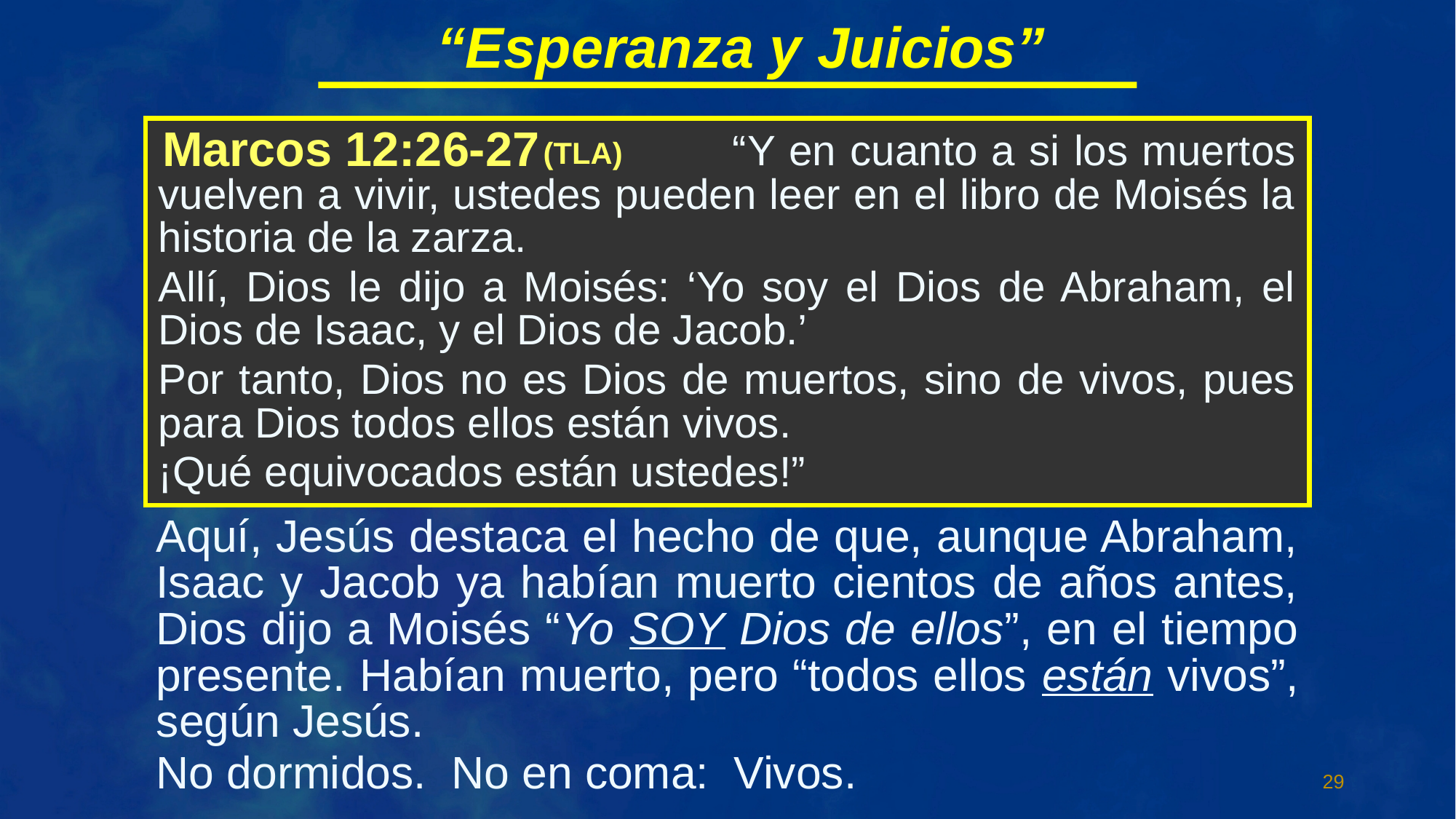

“Esperanza y Juicios”

                                         “Y en cuanto a si los muertos vuelven a vivir, ustedes pueden leer en el libro de Moisés la historia de la zarza.
Allí, Dios le dijo a Moisés: ‘Yo soy el Dios de Abraham, el Dios de Isaac, y el Dios de Jacob.’
Por tanto, Dios no es Dios de muertos, sino de vivos, pues para Dios todos ellos están vivos.
¡Qué equivocados están ustedes!”
Marcos 12:26-27
(TLA)
Aquí, Jesús destaca el hecho de que, aunque Abraham, Isaac y Jacob ya habían muerto cientos de años antes, Dios dijo a Moisés “Yo SOY Dios de ellos”, en el tiempo presente. Habían muerto, pero “todos ellos están vivos”, según Jesús.
No dormidos.  No en coma:  Vivos.